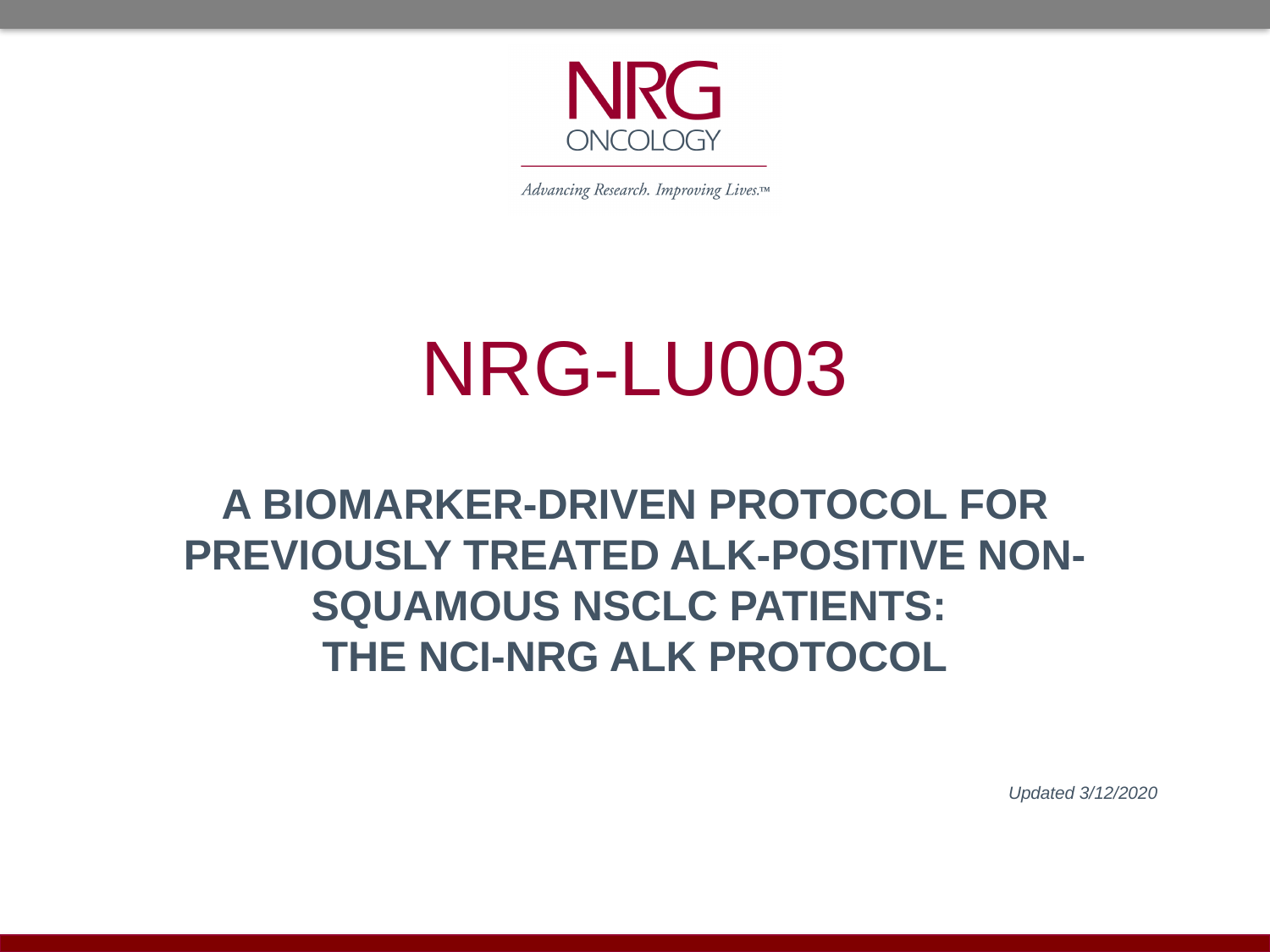

# NRG-LU003
A BIOMARKER-DRIVEN PROTOCOL FOR PREVIOUSLY TREATED ALK-POSITIVE NON-SQUAMOUS NSCLC PATIENTS:
THE NCI-NRG ALK PROTOCOL

Updated 3/12/2020